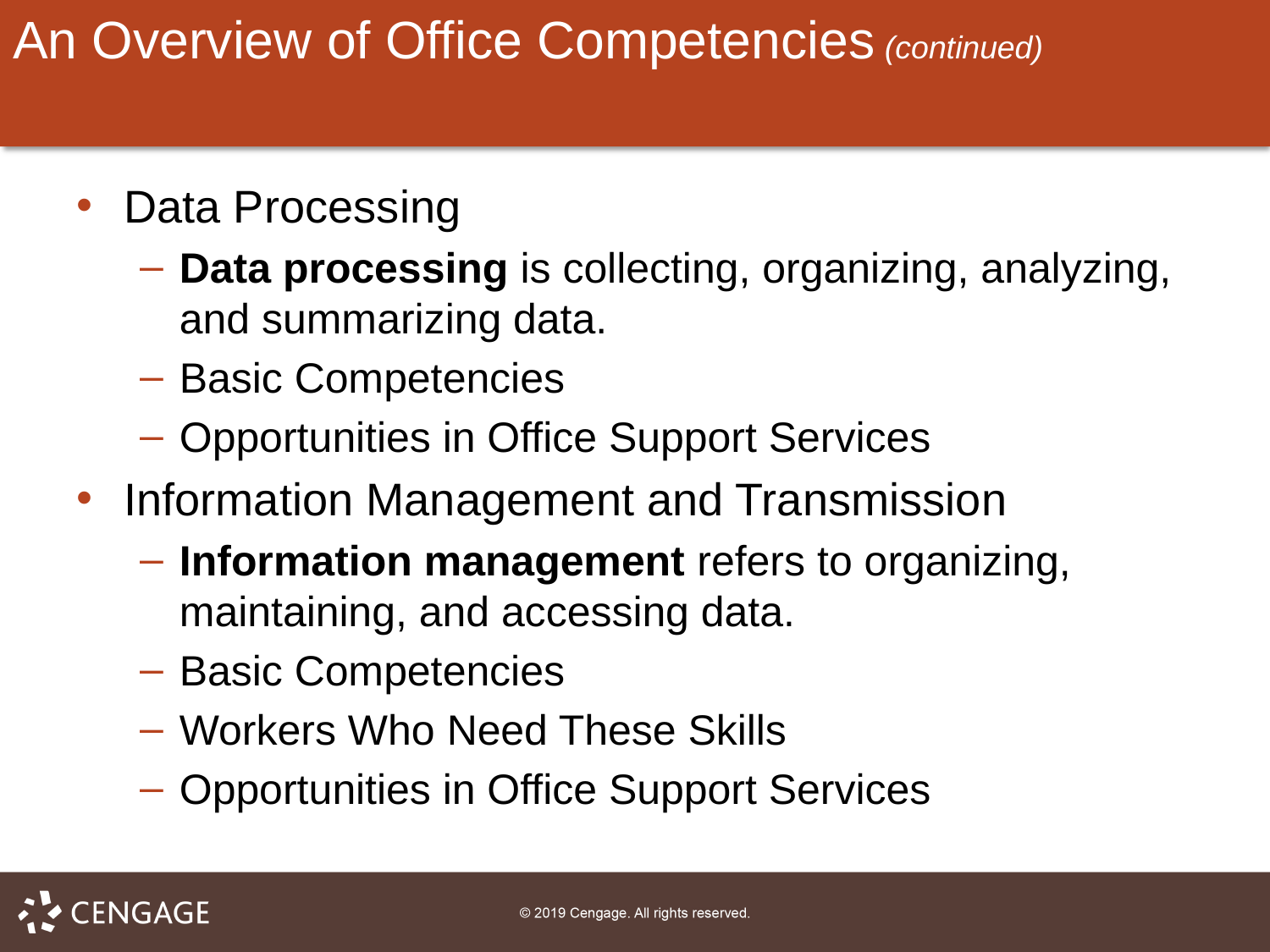

# An Overview of Office Competencies (continued)
Data Processing
Data processing is collecting, organizing, analyzing, and summarizing data.
Basic Competencies
Opportunities in Office Support Services
Information Management and Transmission
Information management refers to organizing, maintaining, and accessing data.
Basic Competencies
Workers Who Need These Skills
Opportunities in Office Support Services